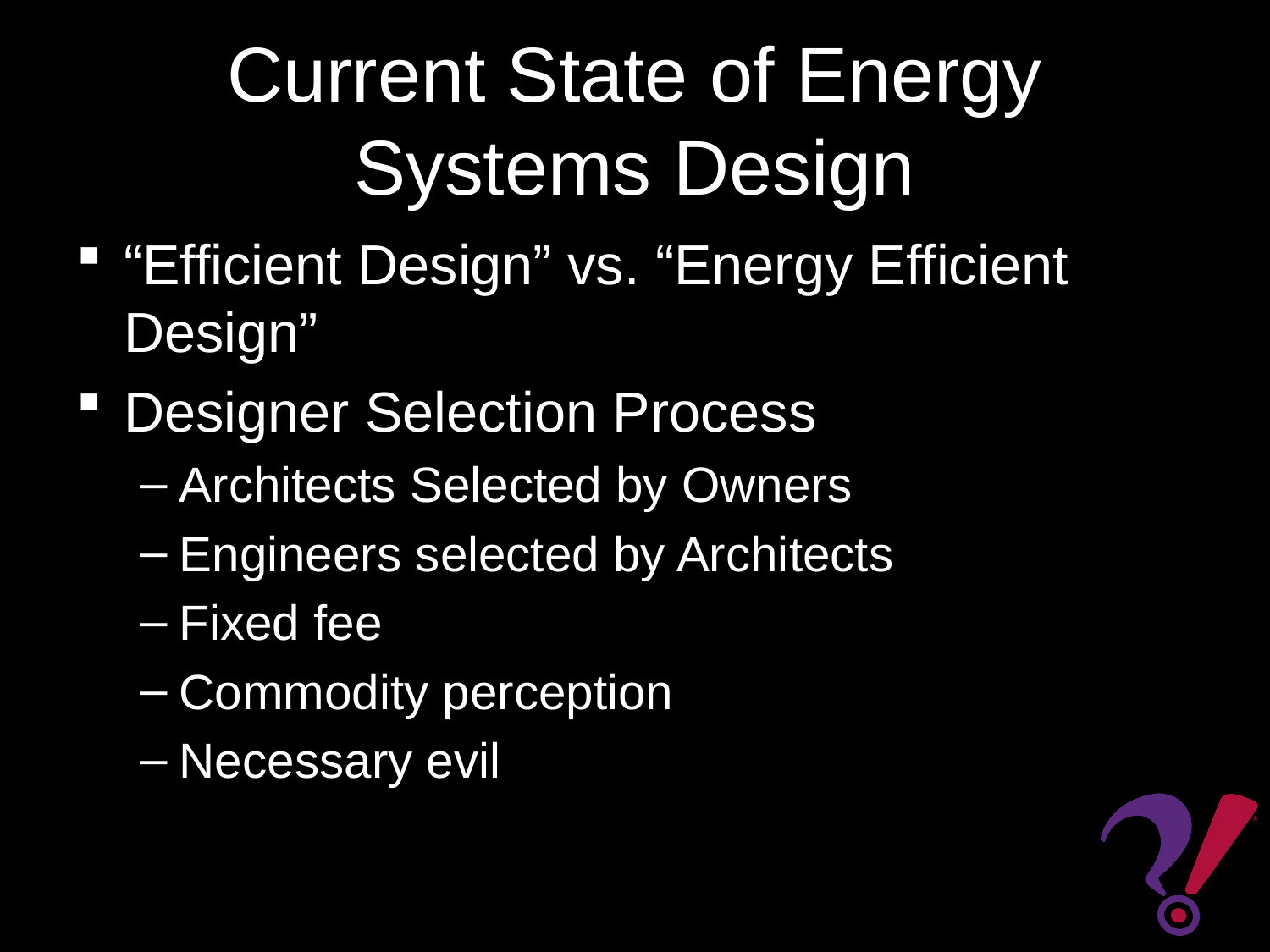

# Current State of Energy Systems Design
“Efficient Design” vs. “Energy Efficient Design”
Designer Selection Process
Architects Selected by Owners
Engineers selected by Architects
Fixed fee
Commodity perception
Necessary evil